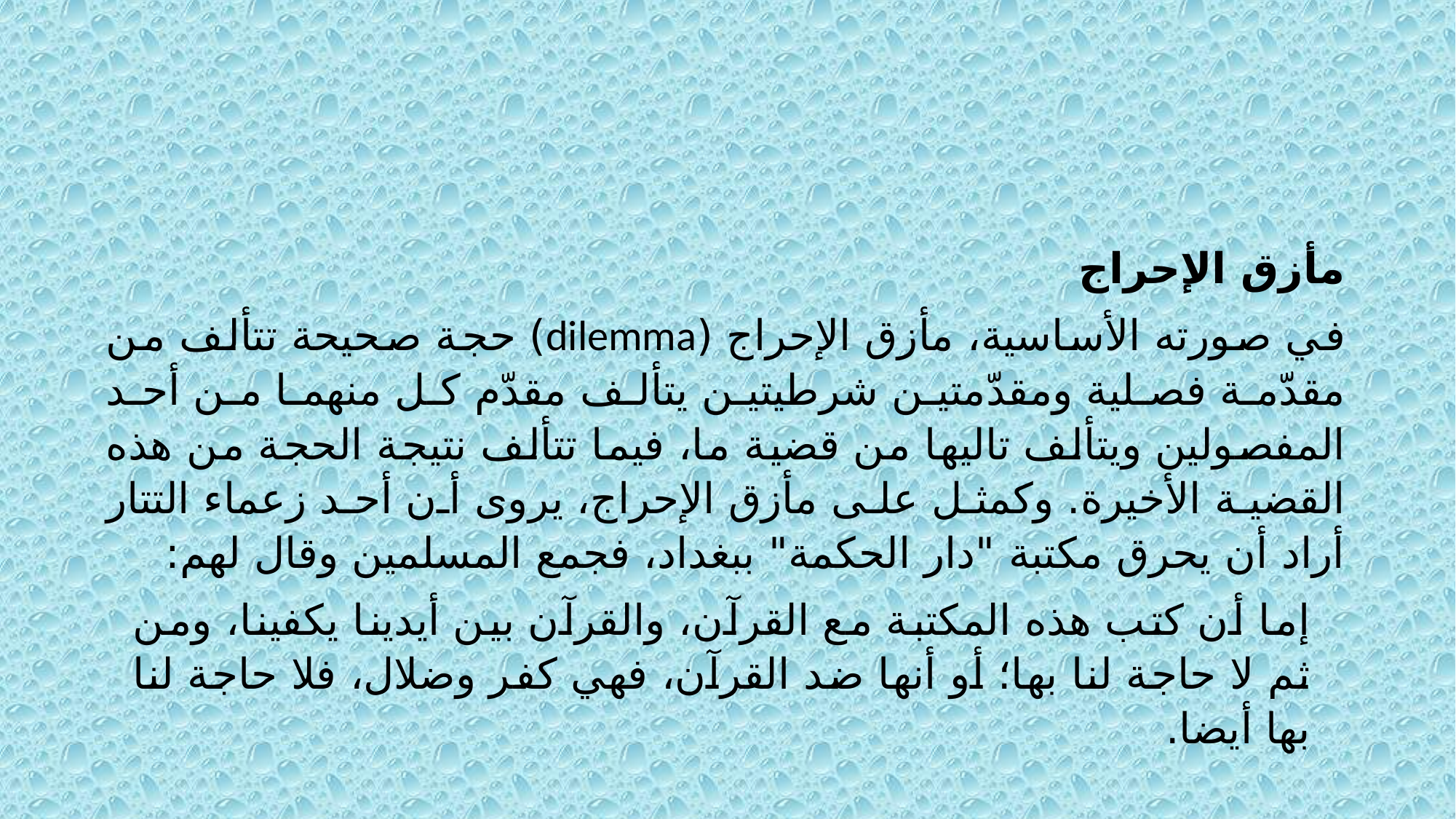

مأزق الإحراج
في صورته الأساسية، مأزق الإحراج (dilemma) حجة صحيحة تتألف من مقدّمة فصلية ومقدّمتين شرطيتين يتألف مقدّم كل منهما من أحد المفصولين ويتألف تاليها من قضية ما، فيما تتألف نتيجة الحجة من هذه القضية الأخيرة. وكمثل على مأزق الإحراج، يروى أن أحد زعماء التتار أراد أن يحرق مكتبة "دار الحكمة" ببغداد، فجمع المسلمين وقال لهم:
إما أن كتب هذه المكتبة مع القرآن، والقرآن بين أيدينا يكفينا، ومن ثم لا حاجة لنا بها؛ أو أنها ضد القرآن، فهي كفر وضلال، فلا حاجة لنا بها أيضا.